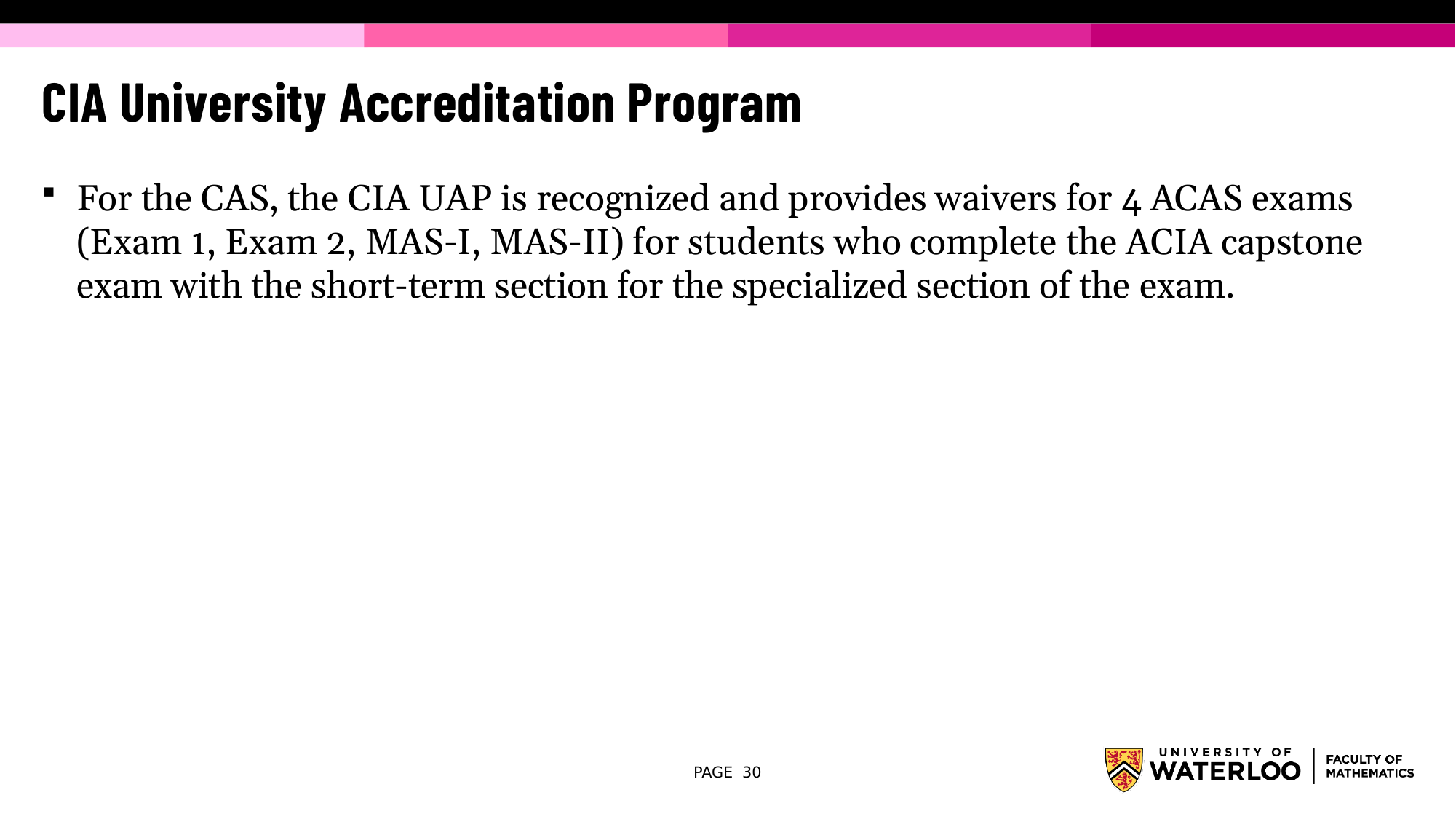

# CIA University Accreditation Program
For the CAS, the CIA UAP is recognized and provides waivers for 4 ACAS exams (Exam 1, Exam 2, MAS-I, MAS-II) for students who complete the ACIA capstone exam with the short-term section for the specialized section of the exam.
PAGE  30